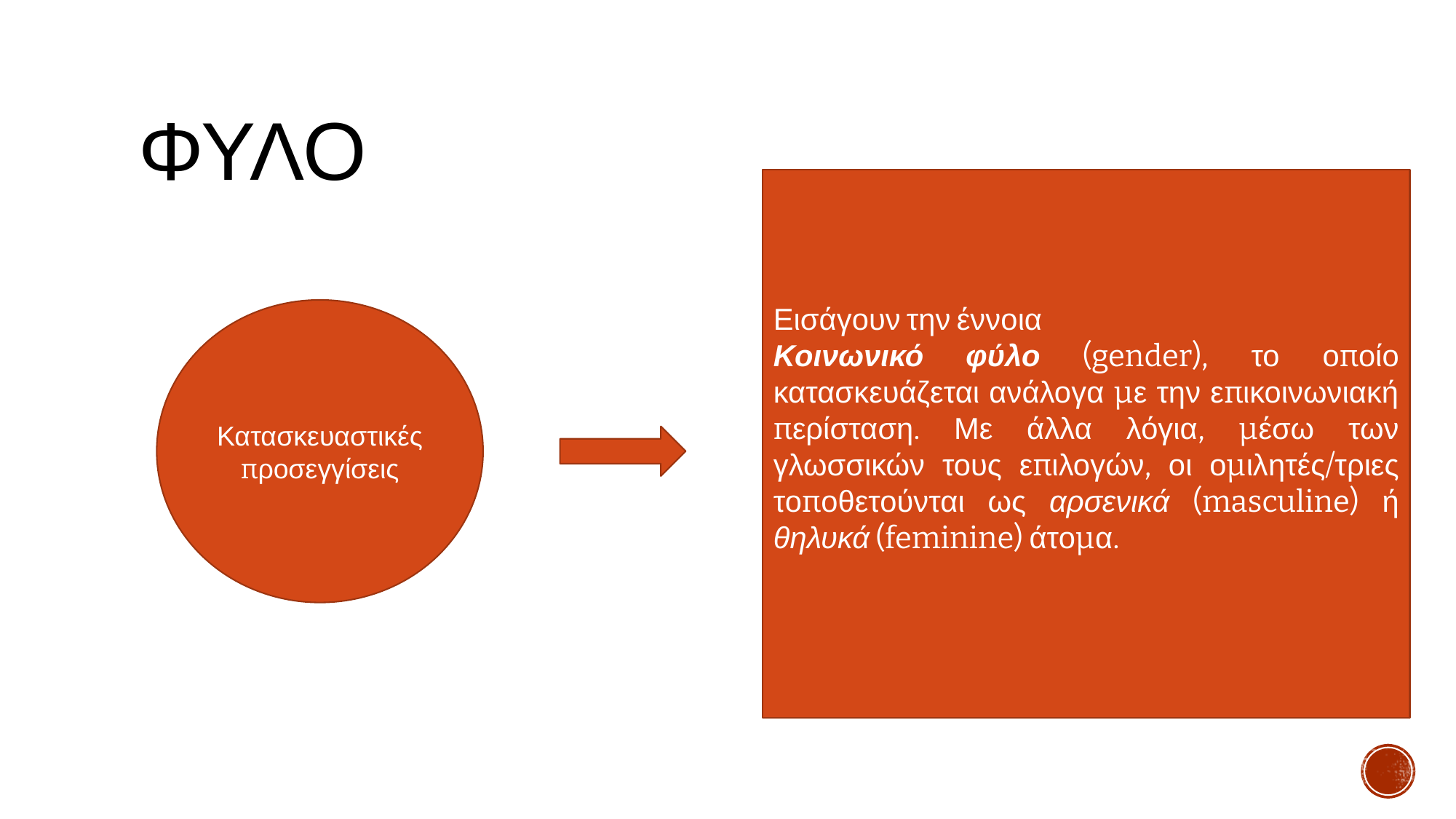

# φυλο
Εισάγουν την έννοια
Κοινωνικό φύλο (gender), το οποίο κατασκευάζεται ανάλογα με την επικοινωνιακή περίσταση. Με άλλα λόγια, μέσω των γλωσσικών τους επιλογών, οι ομιλητές/τριες τοποθετούνται ως αρσενικά (masculine) ή θηλυκά (feminine) άτομα.

Κατασκευαστικές προσεγγίσεις